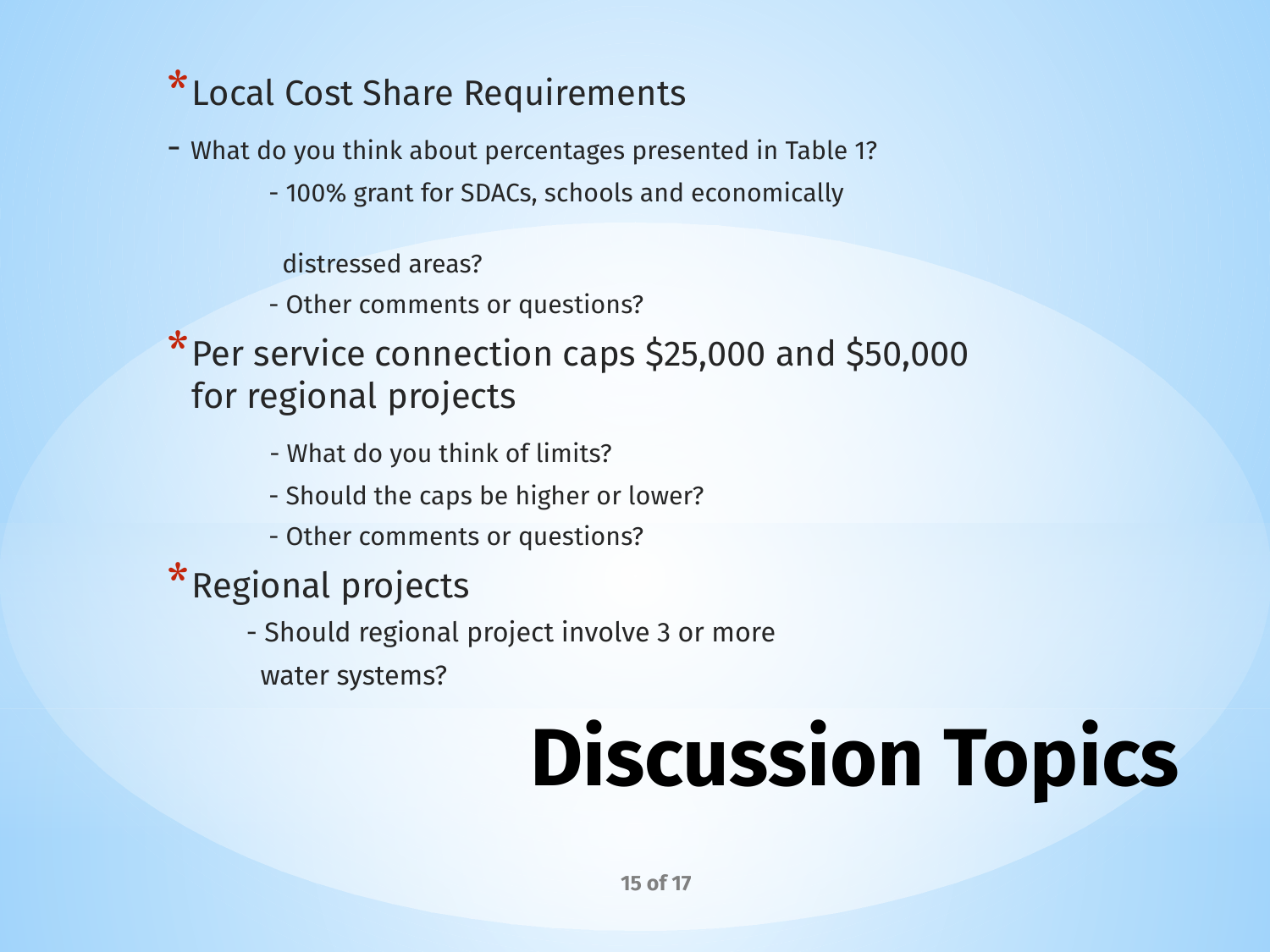

Local Cost Share Requirements
	- What do you think about percentages presented in Table 1?
               - 100% grant for SDACs, schools and economically
                 distressed areas?
               - Other comments or questions?
Per service connection caps $25,000 and $50,000 for regional projects
           - What do you think of limits?
               - Should the caps be higher or lower?
               - Other comments or questions?
Regional projects
           - Should regional project involve 3 or more
             water systems?

# Discussion Topics
15 of 17